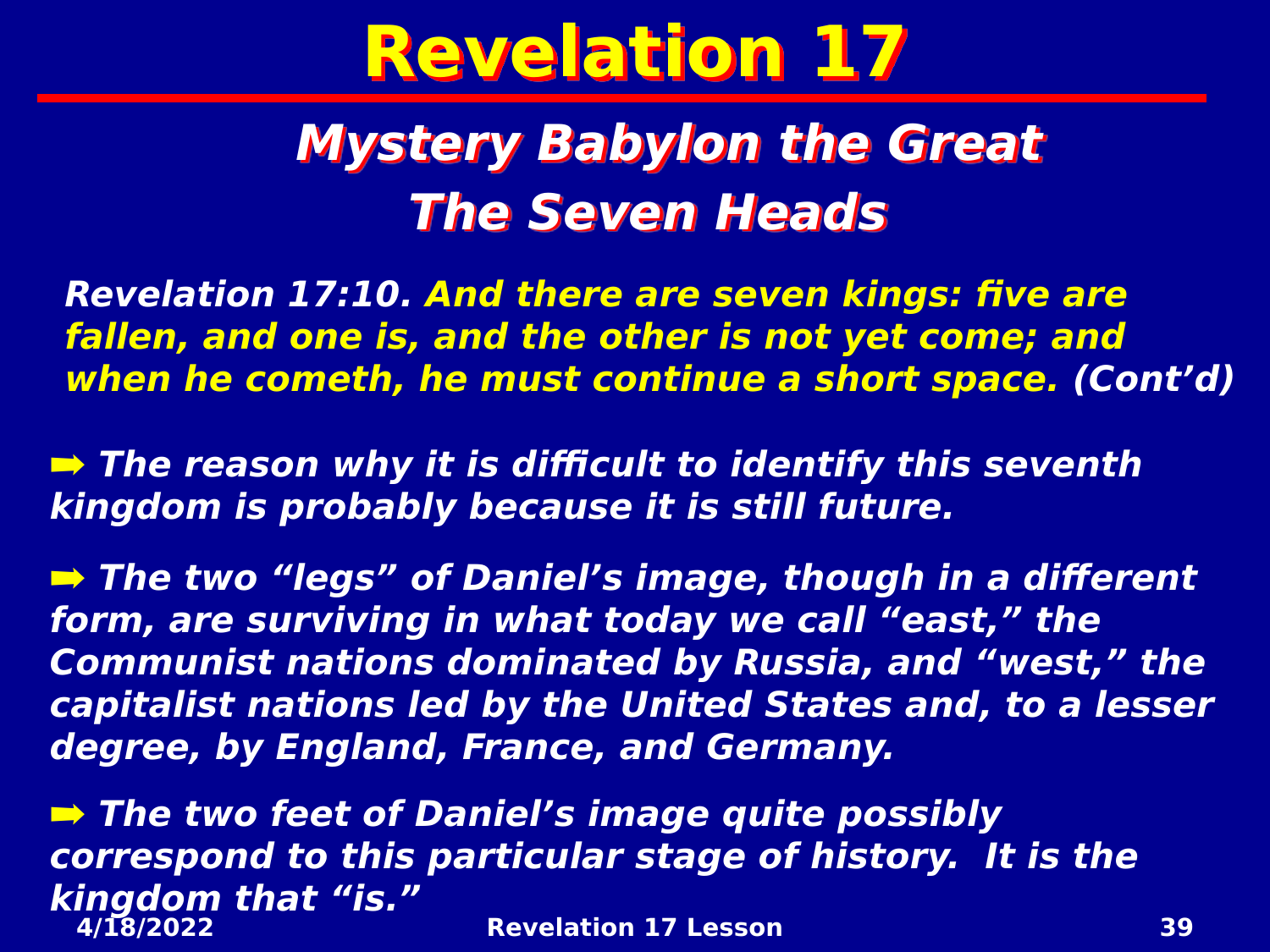

Revelation 17
Mystery Babylon the Great
The Seven Heads
Revelation 17:10. And there are seven kings: five are fallen, and one is, and the other is not yet come; and when he cometh, he must continue a short space. (Cont’d)
 The reason why it is difficult to identify this seventh kingdom is probably because it is still future.
 The two “legs” of Daniel’s image, though in a different form, are surviving in what today we call “east,” the Communist nations dominated by Russia, and “west,” the capitalist nations led by the United States and, to a lesser degree, by England, France, and Germany.
 The two feet of Daniel’s image quite possibly correspond to this particular stage of history.  It is the kingdom that “is.”
4/18/2022
Revelation 17 Lesson
39